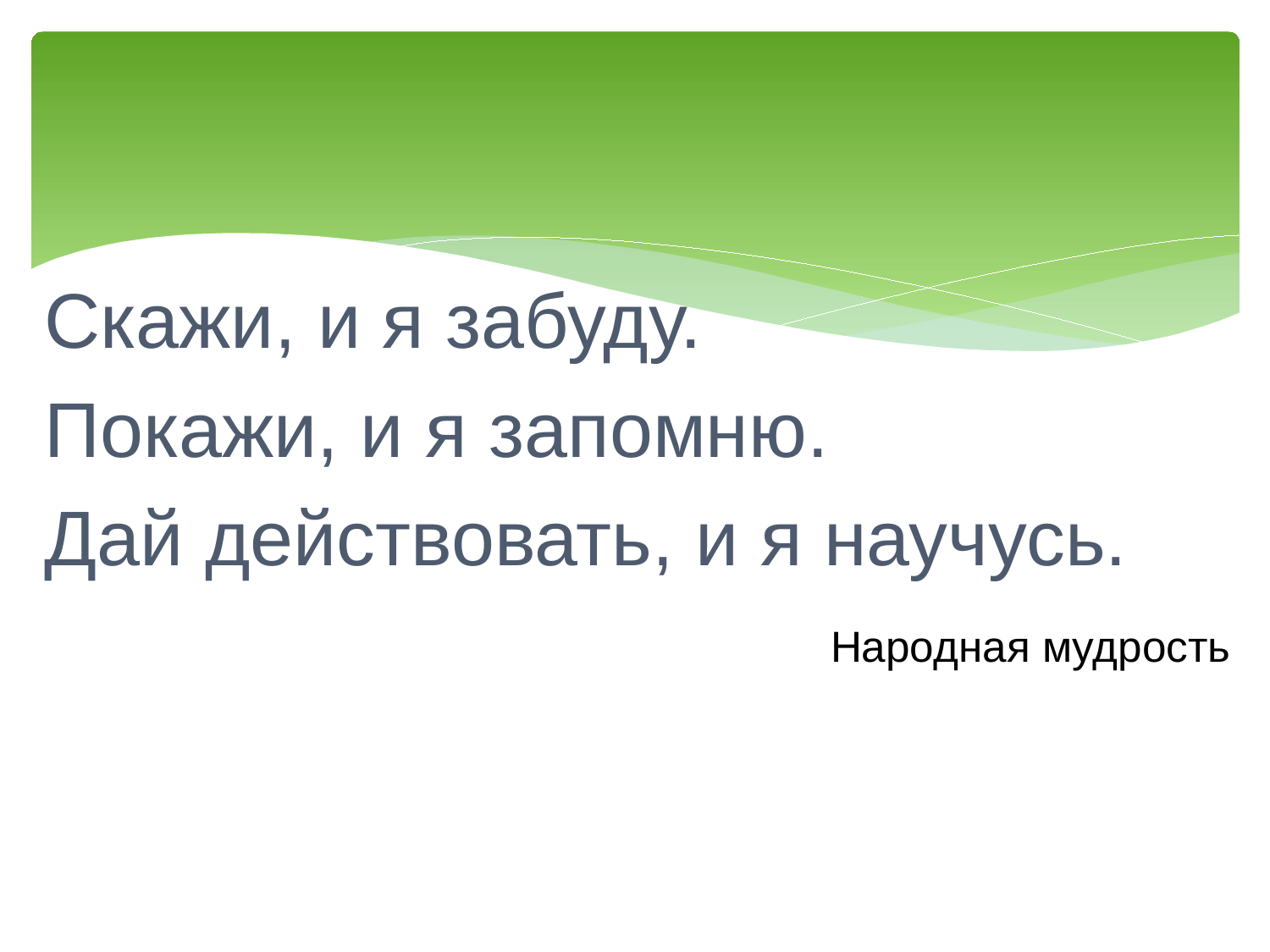

Скажи, и я забуду.
Покажи, и я запомню.
Дай действовать, и я научусь.
# Народная мудрость